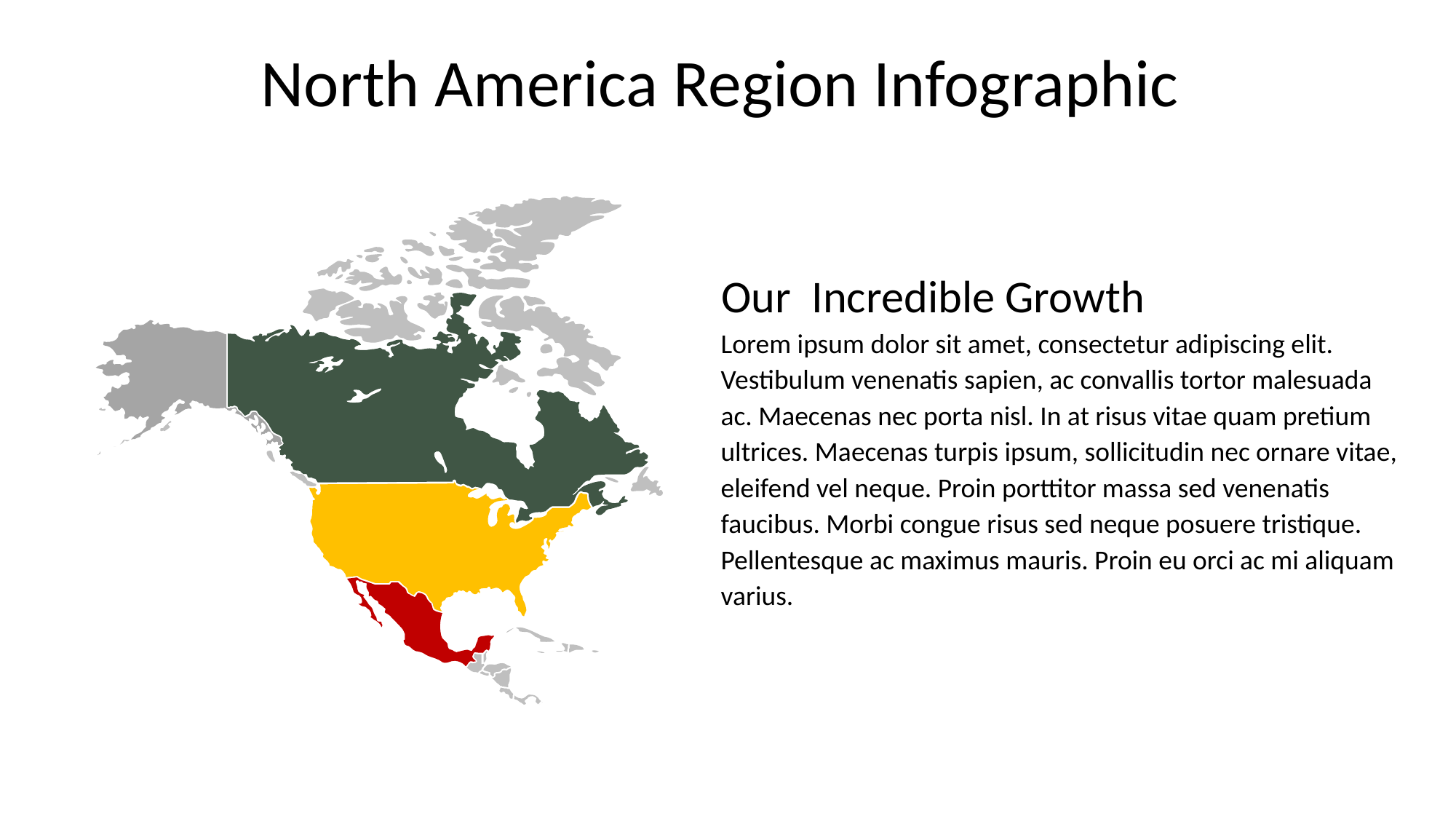

# North America Region Infographic

Our  Incredible Growth
Lorem ipsum dolor sit amet, consectetur adipiscing elit. Vestibulum venenatis sapien, ac convallis tortor malesuada ac. Maecenas nec porta nisl. In at risus vitae quam pretium ultrices. Maecenas turpis ipsum, sollicitudin nec ornare vitae, eleifend vel neque. Proin porttitor massa sed venenatis faucibus. Morbi congue risus sed neque posuere tristique. Pellentesque ac maximus mauris. Proin eu orci ac mi aliquam varius.